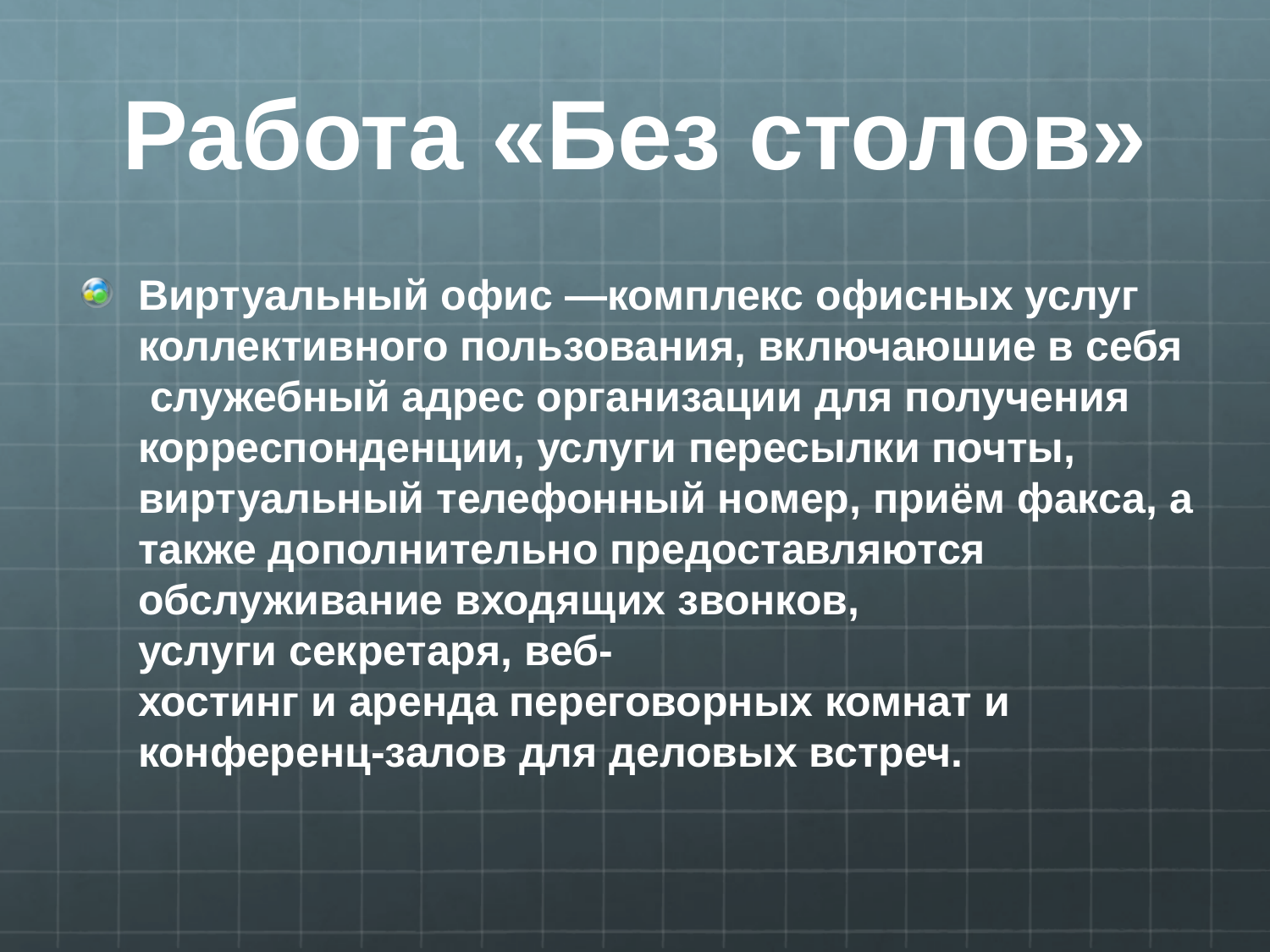

# Работа «Без столов»
Виртуальный офис —комплекс офисных услуг коллективного пользования, включаюшие в себя  служебный адрес организации для получения корреспонденции, услуги пересылки почты, виртуальный телефонный номер, приём факса, а также дополнительно предоставляются обслуживание входящих звонков, услуги секретаря, веб-хостинг и аренда переговорных комнат и конференц-залов для деловых встреч.